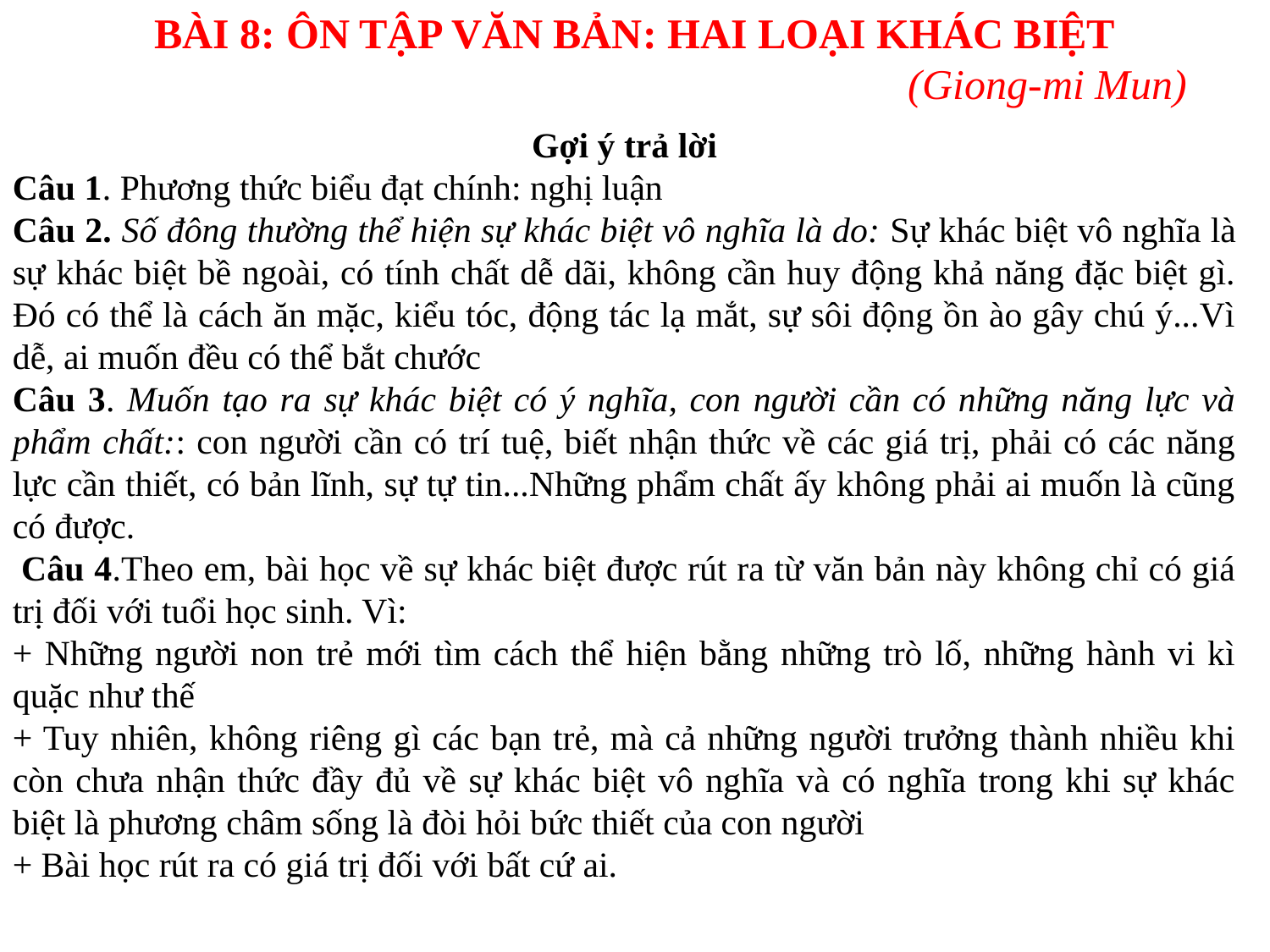

BÀI 8: ÔN TẬP VĂN BẢN: HAI LOẠI KHÁC BIỆT
                                                                              (Giong-mi Mun)
Gợi ý trả lời
Câu 1. Phương thức biểu đạt chính: nghị luận
Câu 2. Số đông thường thể hiện sự khác biệt vô nghĩa là do: Sự khác biệt vô nghĩa là sự khác biệt bề ngoài, có tính chất dễ dãi, không cần huy động khả năng đặc biệt gì. Đó có thể là cách ăn mặc, kiểu tóc, động tác lạ mắt, sự sôi động ồn ào gây chú ý...Vì dễ, ai muốn đều có thể bắt chước
Câu 3. Muốn tạo ra sự khác biệt có ý nghĩa, con người cần có những năng lực và phẩm chất:: con người cần có trí tuệ, biết nhận thức về các giá trị, phải có các năng lực cần thiết, có bản lĩnh, sự tự tin...Những phẩm chất ấy không phải ai muốn là cũng có được.
 Câu 4.Theo em, bài học về sự khác biệt được rút ra từ văn bản này không chỉ có giá trị đối với tuổi học sinh. Vì:
+ Những người non trẻ mới tìm cách thể hiện bằng những trò lố, những hành vi kì quặc như thế
+ Tuy nhiên, không riêng gì các bạn trẻ, mà cả những người trưởng thành nhiều khi còn chưa nhận thức đầy đủ về sự khác biệt vô nghĩa và có nghĩa trong khi sự khác biệt là phương châm sống là đòi hỏi bức thiết của con người
+ Bài học rút ra có giá trị đối với bất cứ ai.